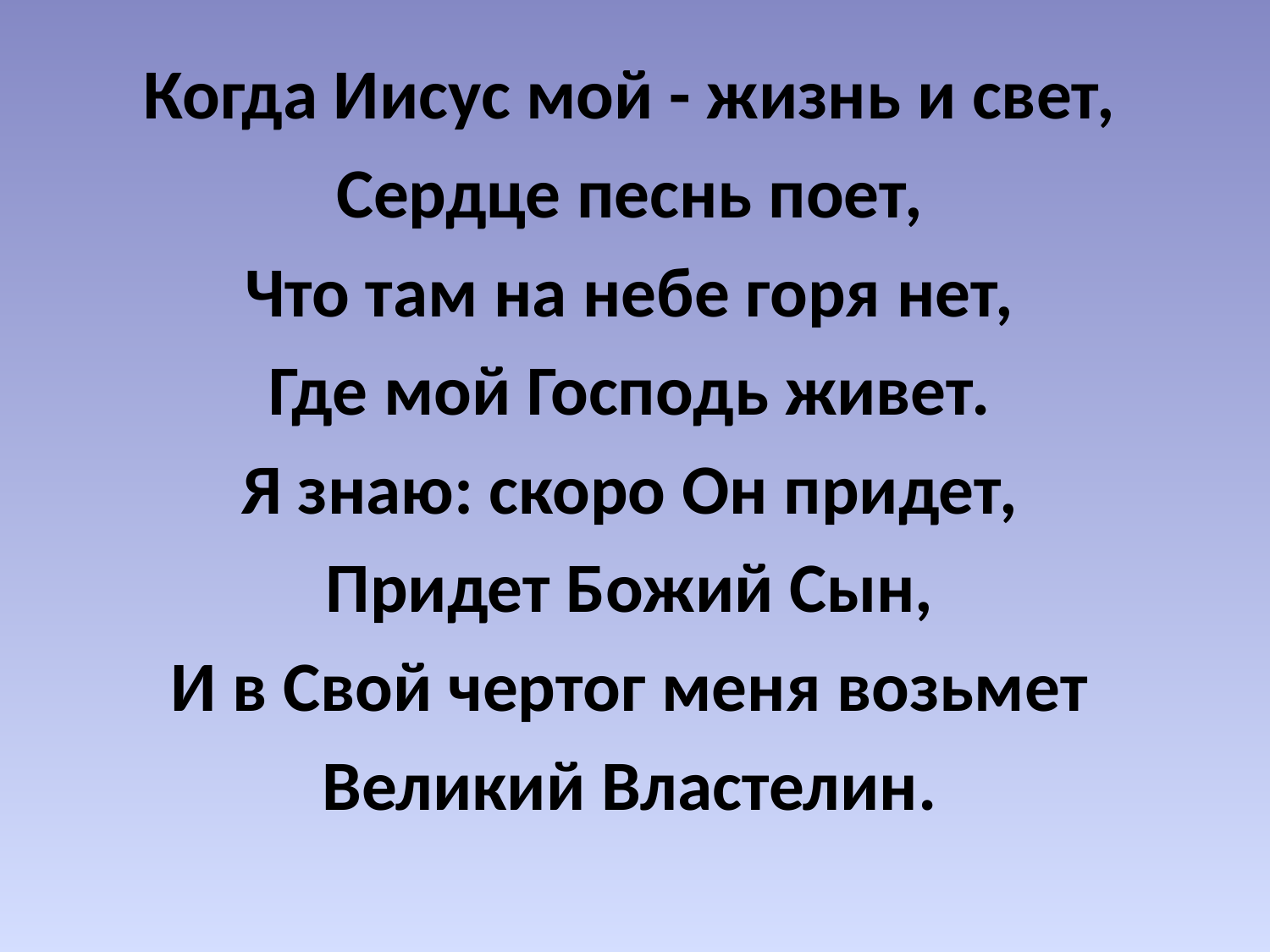

Когда Иисус мой - жизнь и свет,
Сердце песнь поет,
Что там на небе горя нет,
Где мой Господь живет.
Я знаю: скоро Он придет,
Придет Божий Сын,
И в Свой чертог меня возьмет
Великий Властелин.